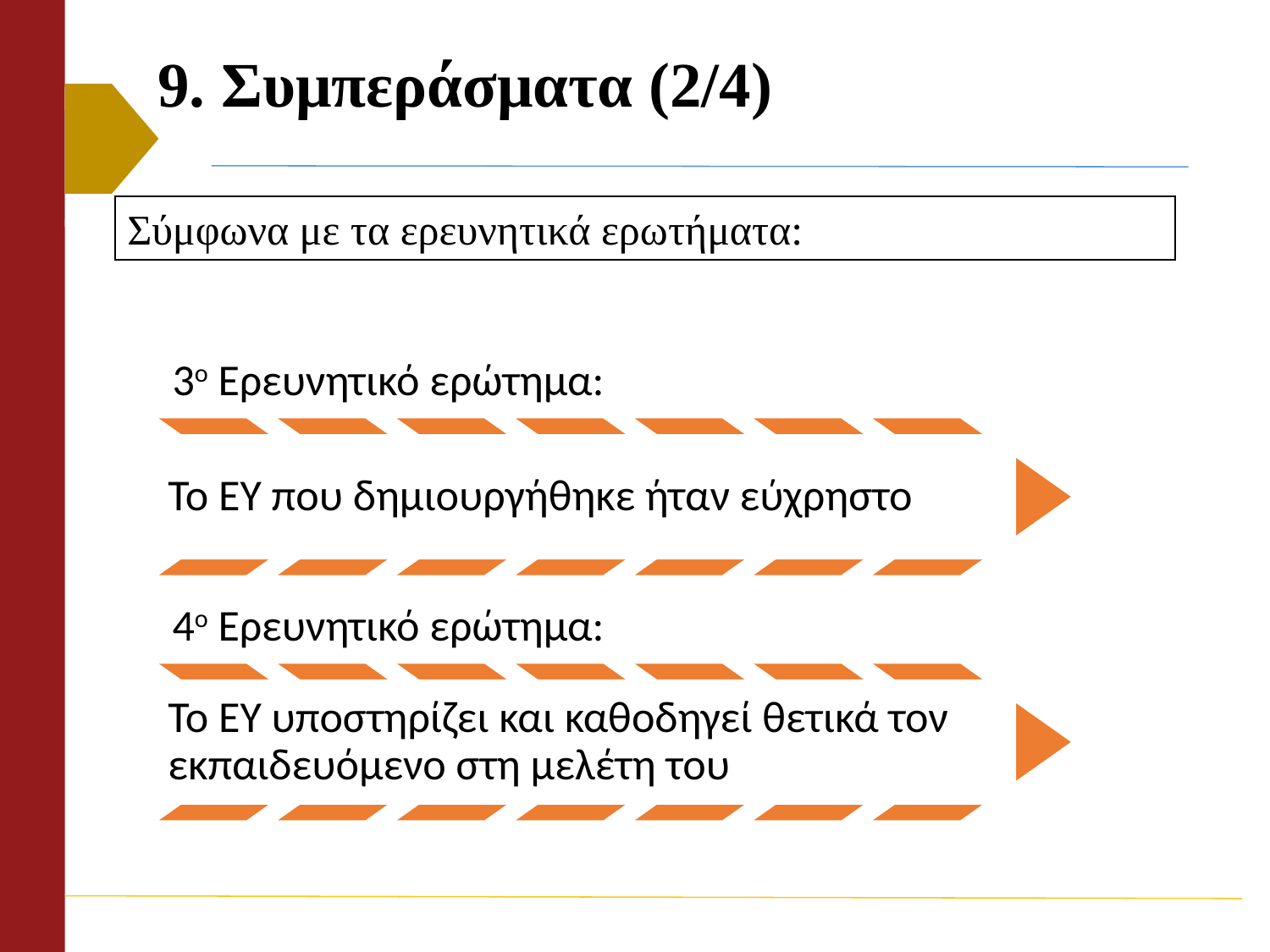

# 9. Συμπεράσματα (2/4)

Σύμφωνα με τα ερευνητικά ερωτήματα:
3ο Ερευνητικό ερώτημα:
Το ΕΥ που δημιουργήθηκε ήταν εύχρηστο
4ο Ερευνητικό ερώτημα:
Το ΕΥ υποστηρίζει και καθοδηγεί θετικά τον εκπαιδευόμενο στη μελέτη του